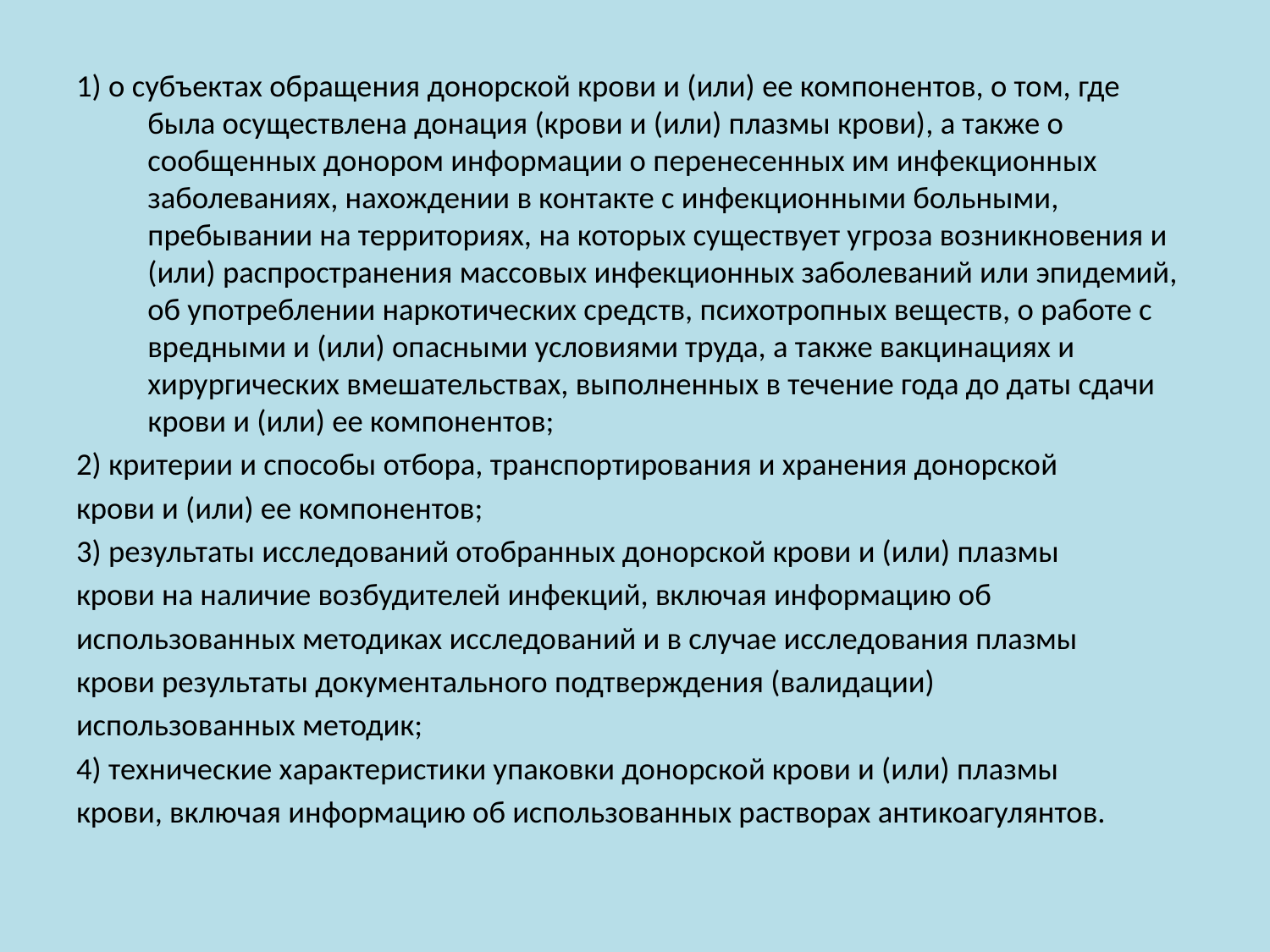

1) о субъектах обращения донорской крови и (или) ее компонентов, о том, где была осуществлена донация (крови и (или) плазмы крови), а также о сообщенных донором информации о перенесенных им инфекционных заболеваниях, нахождении в контакте с инфекционными больными, пребывании на территориях, на которых существует угроза возникновения и (или) распространения массовых инфекционных заболеваний или эпидемий, об употреблении наркотических средств, психотропных веществ, о работе с вредными и (или) опасными условиями труда, а также вакцинациях и хирургических вмешательствах, выполненных в течение года до даты сдачи крови и (или) ее компонентов;
2) критерии и способы отбора, транспортирования и хранения донорской
крови и (или) ее компонентов;
3) результаты исследований отобранных донорской крови и (или) плазмы
крови на наличие возбудителей инфекций, включая информацию об
использованных методиках исследований и в случае исследования плазмы
крови результаты документального подтверждения (валидации)
использованных методик;
4) технические характеристики упаковки донорской крови и (или) плазмы
крови, включая информацию об использованных растворах антикоагулянтов.